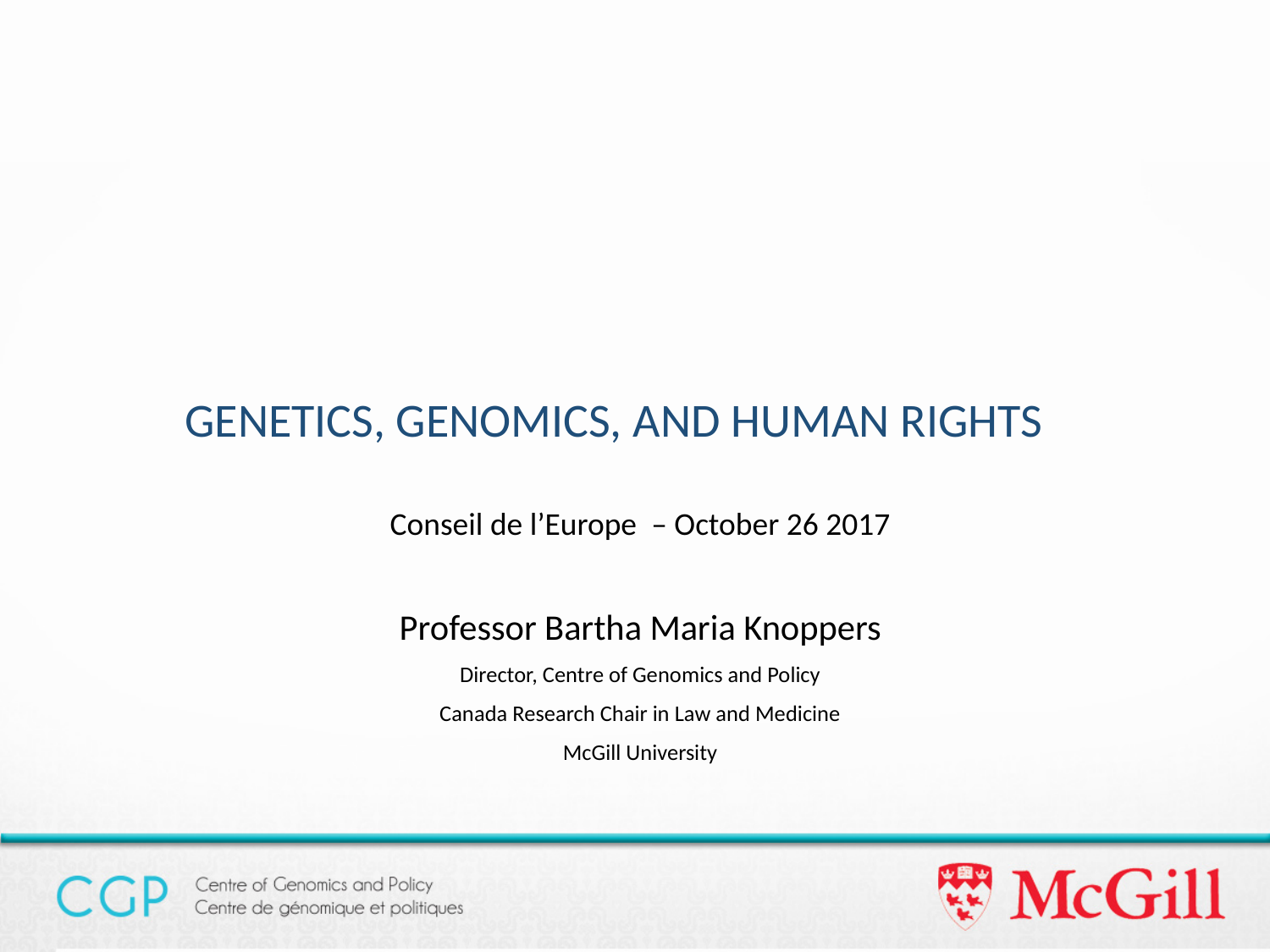

# Genetics, Genomics, and Human Rights
Conseil de l’Europe  – October 26 2017
Professor Bartha Maria Knoppers
Director, Centre of Genomics and Policy
Canada Research Chair in Law and Medicine
McGill University